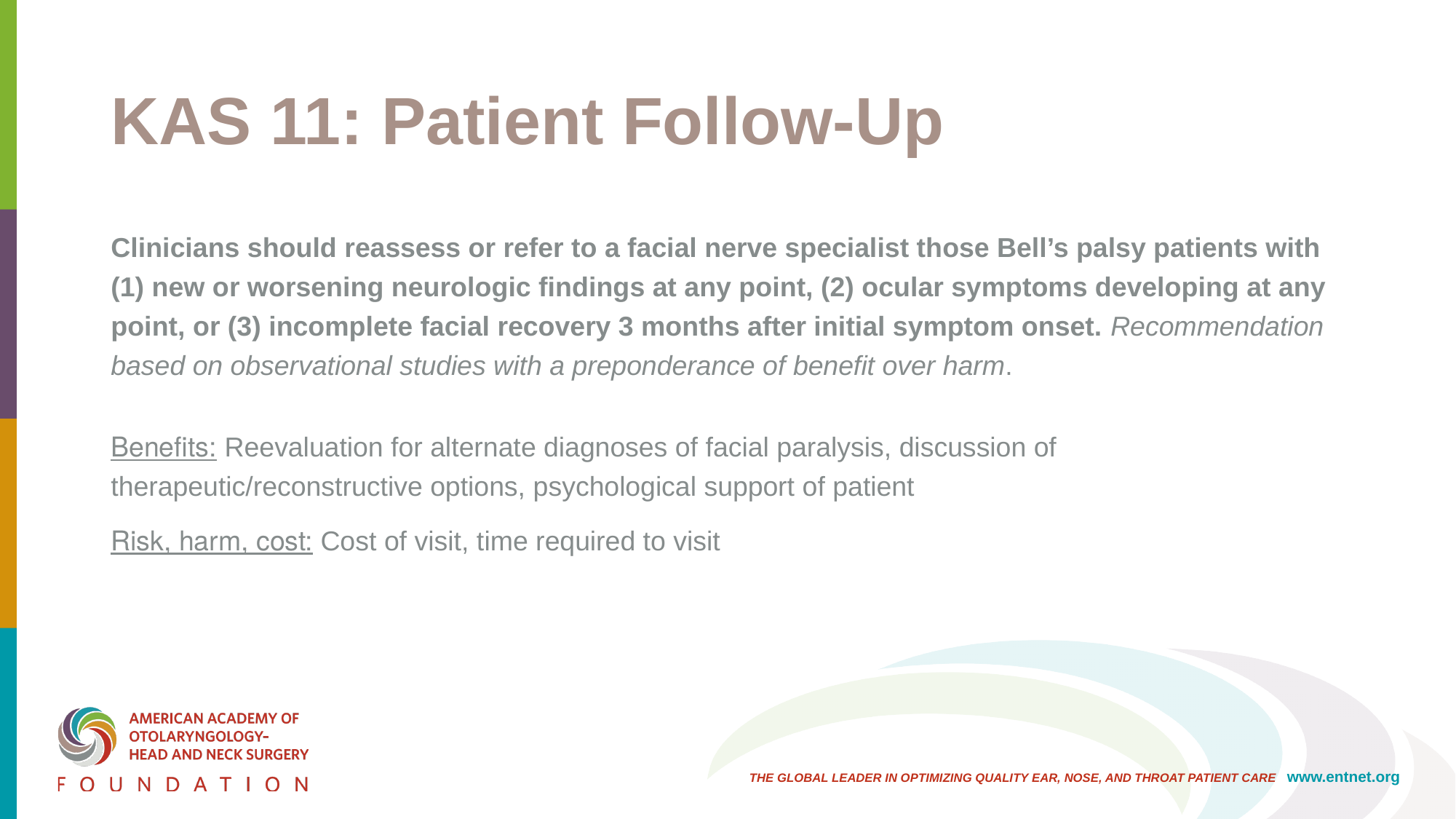

# KAS 11: Patient Follow-Up
Clinicians should reassess or refer to a facial nerve specialist those Bell’s palsy patients with (1) new or worsening neurologic findings at any point, (2) ocular symptoms developing at any point, or (3) incomplete facial recovery 3 months after initial symptom onset. Recommendation based on observational studies with a preponderance of benefit over harm.
Benefits: Reevaluation for alternate diagnoses of facial paralysis, discussion of therapeutic/reconstructive options, psychological support of patient
Risk, harm, cost: Cost of visit, time required to visit